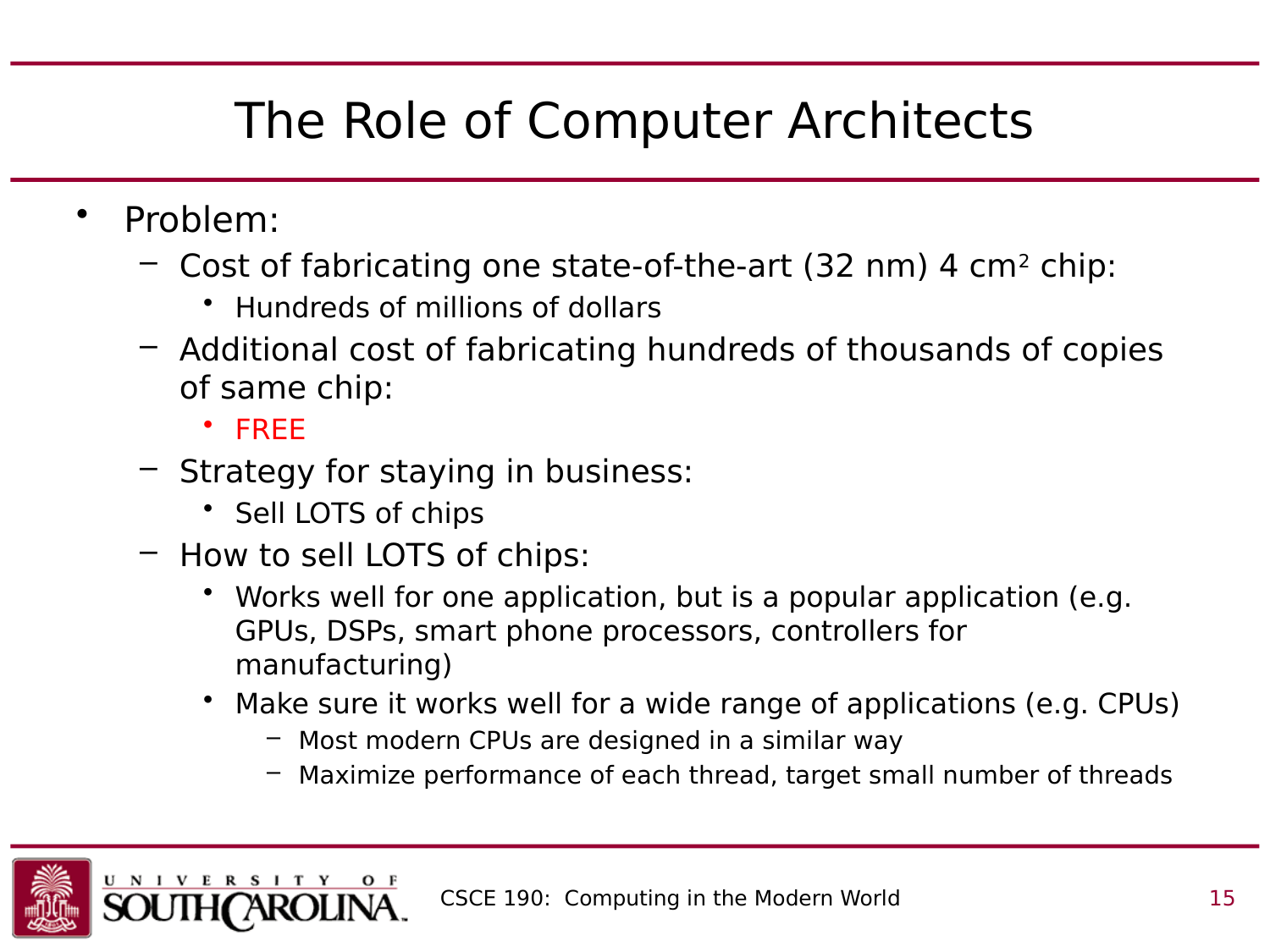

# The Role of Computer Architects
Problem:
Cost of fabricating one state-of-the-art (32 nm) 4 cm2 chip:
Hundreds of millions of dollars
Additional cost of fabricating hundreds of thousands of copies of same chip:
FREE
Strategy for staying in business:
Sell LOTS of chips
How to sell LOTS of chips:
Works well for one application, but is a popular application (e.g. GPUs, DSPs, smart phone processors, controllers for manufacturing)
Make sure it works well for a wide range of applications (e.g. CPUs)
Most modern CPUs are designed in a similar way
Maximize performance of each thread, target small number of threads
CSCE 190:  Computing in the Modern World			 15